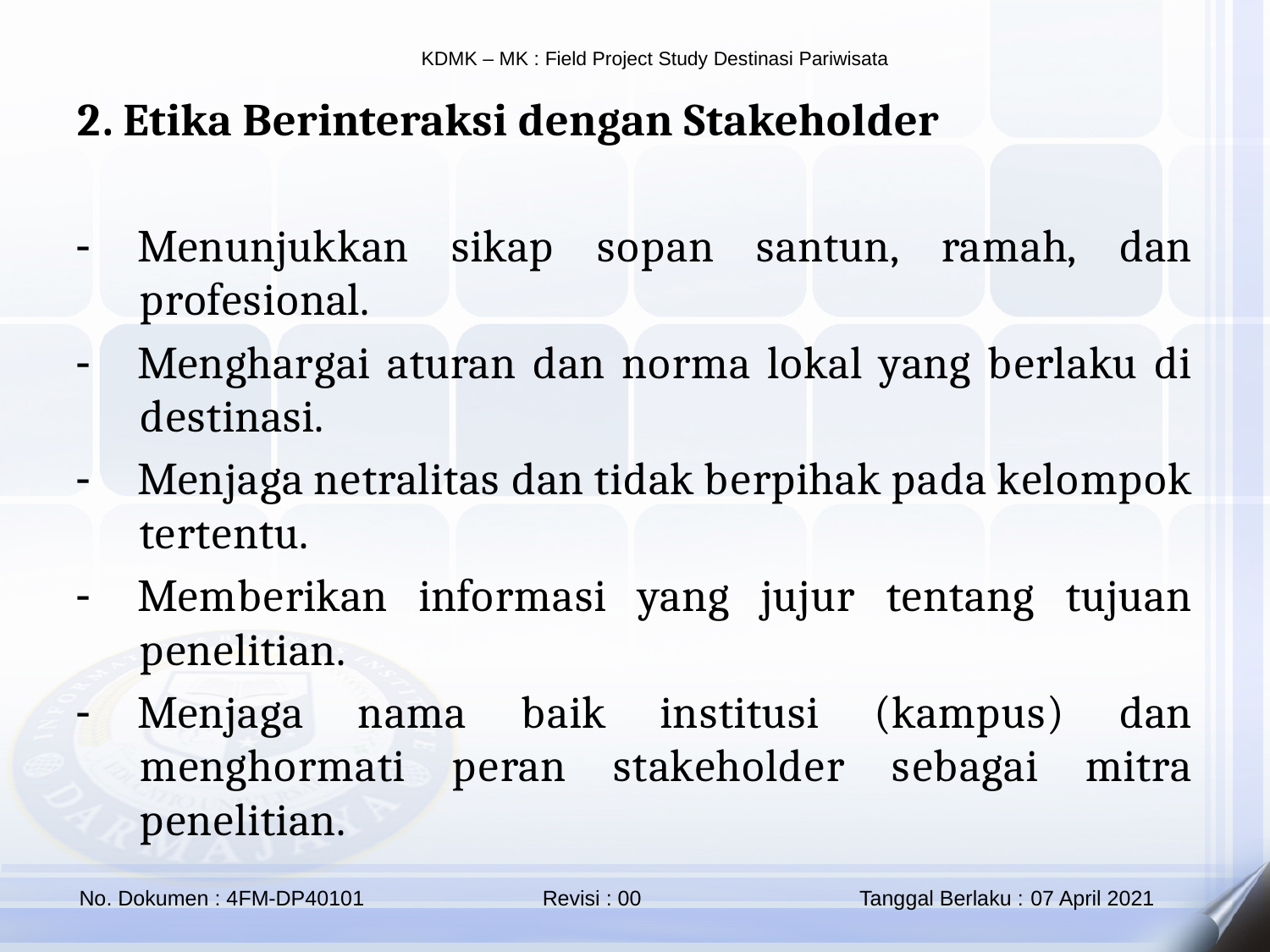

2. Etika Berinteraksi dengan Stakeholder

Menunjukkan sikap sopan santun, ramah, dan profesional.
Menghargai aturan dan norma lokal yang berlaku di destinasi.
Menjaga netralitas dan tidak berpihak pada kelompok tertentu.
Memberikan informasi yang jujur tentang tujuan penelitian.
Menjaga nama baik institusi (kampus) dan menghormati peran stakeholder sebagai mitra penelitian.